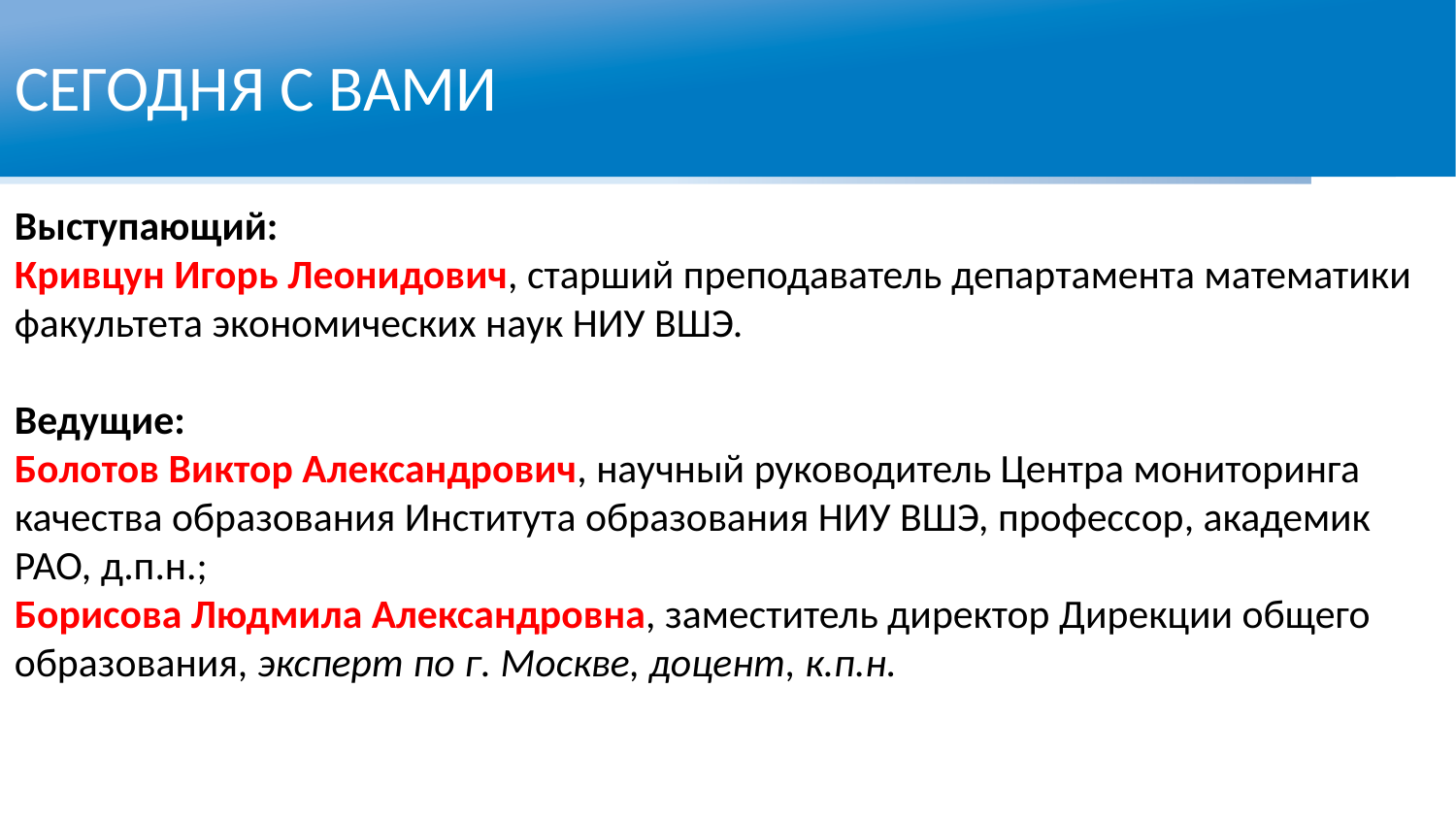

СЕГОДНЯ С ВАМИ
Выступающий:
Кривцун Игорь Леонидович, старший преподаватель департамента математики факультета экономических наук НИУ ВШЭ.

Ведущие:
Болотов Виктор Александрович, научный руководитель Центра мониторинга качества образования Института образования НИУ ВШЭ, профессор, академик РАО, д.п.н.;
Борисова Людмила Александровна, заместитель директор Дирекции общего образования, эксперт по г. Москве, доцент, к.п.н.